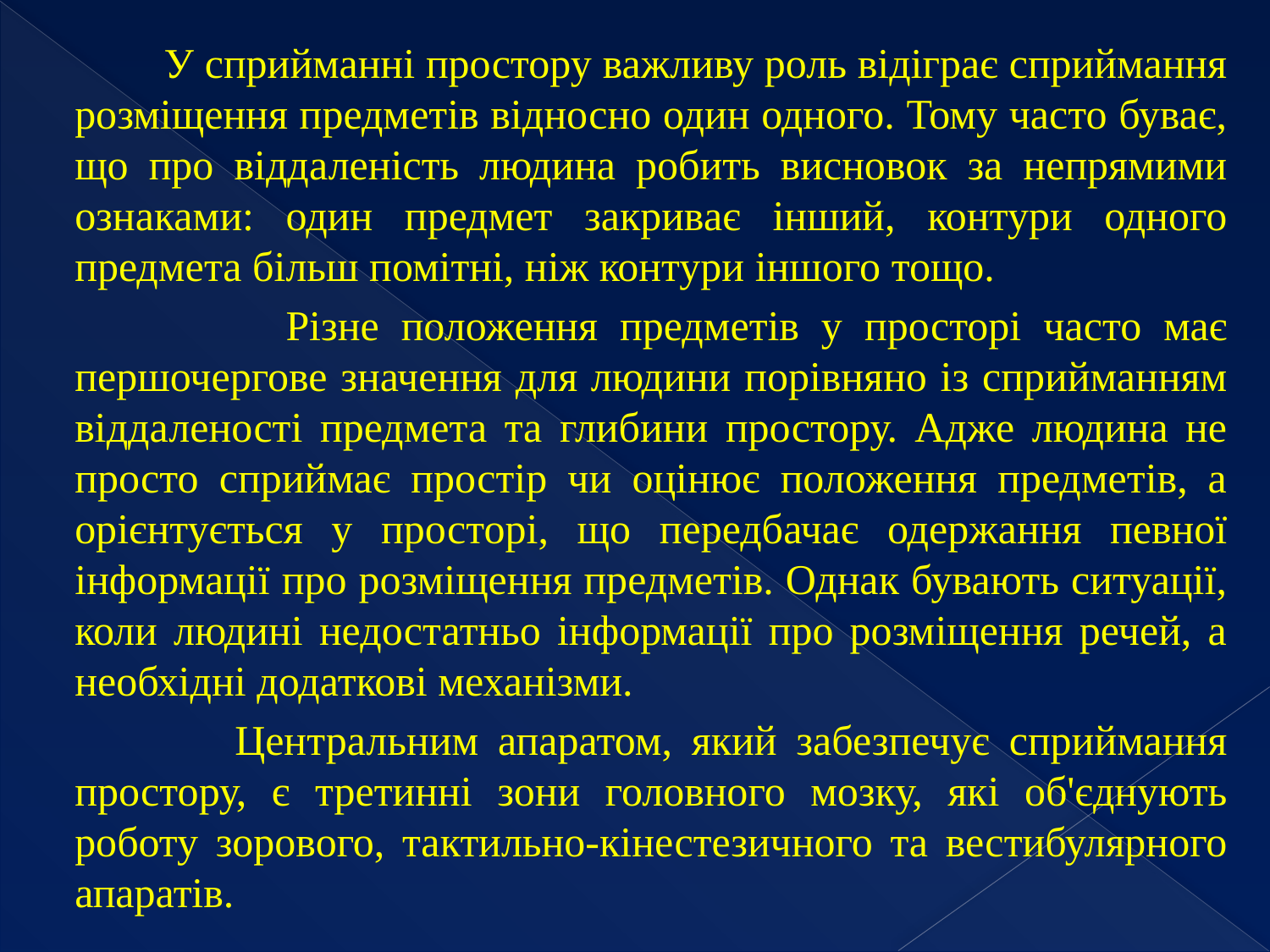

У сприйманні простору важливу роль відіграє сприймання розміщення предметів відносно один одного. Тому часто буває, що про віддаленість людина робить висновок за непрямими ознаками: один предмет закриває інший, контури одного предмета більш помітні, ніж контури іншого тощо.
            Різне положення предметів у просторі часто має першочергове значення для людини порівняно із сприйманням віддаленості предмета та глибини простору. Адже людина не просто сприймає простір чи оцінює положення предметів, а орієнтується у просторі, що передбачає одержання певної інформації про розміщення предметів. Однак бувають ситуації, коли людині недостатньо інформації про розміщення речей, а необхідні додаткові механізми.
           Центральним апаратом, який забезпечує сприймання простору, є третинні зони головного мозку, які об'єднують роботу зорового, тактильно-кінестезичного та вестибулярного апаратів.